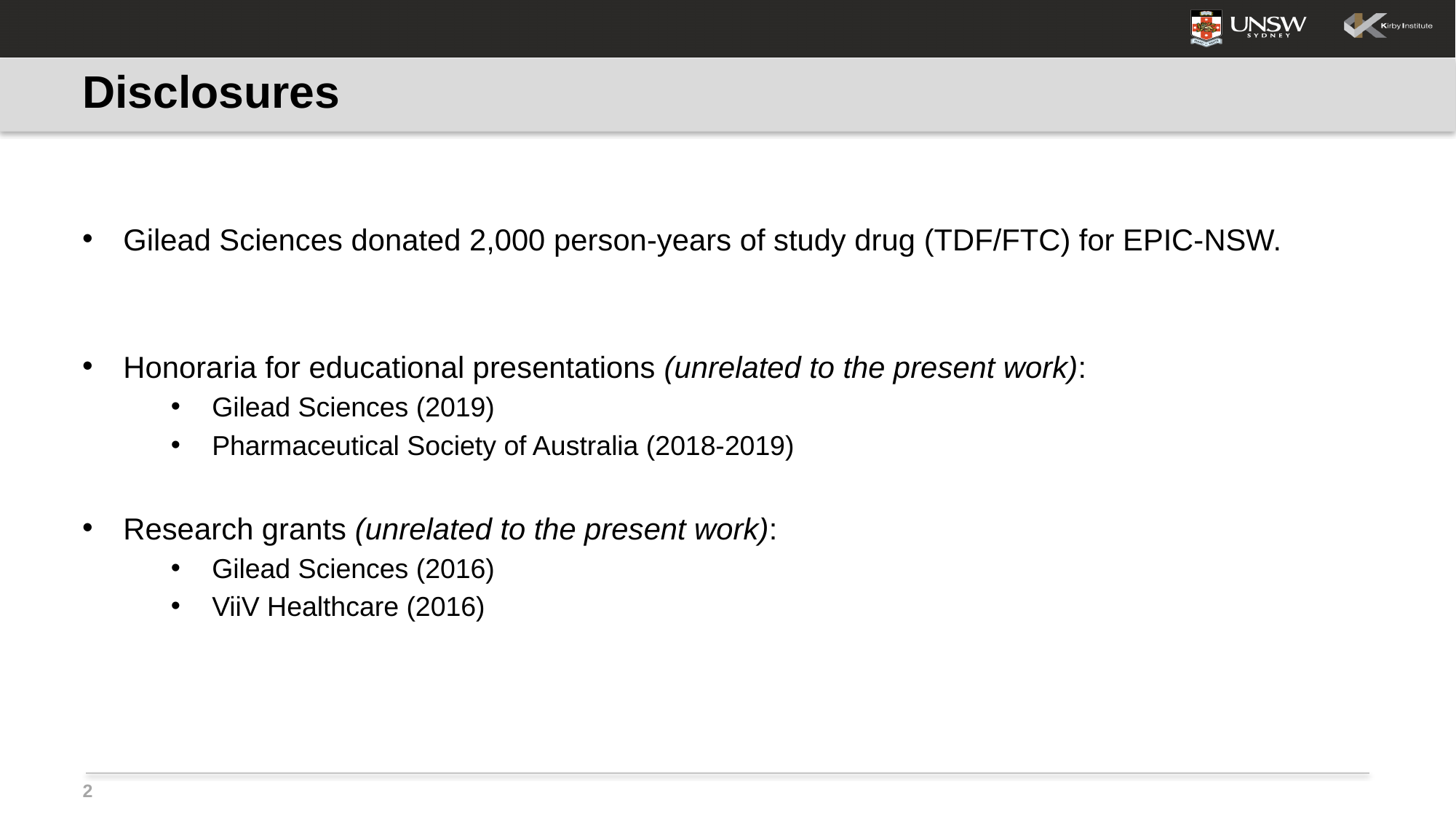

# Disclosures

Gilead Sciences donated 2,000 person-years of study drug (TDF/FTC) for EPIC-NSW.

Honoraria for educational presentations (unrelated to the present work):
Gilead Sciences (2019)
Pharmaceutical Society of Australia (2018-2019)

Research grants (unrelated to the present work):
Gilead Sciences (2016)
ViiV Healthcare (2016)

2